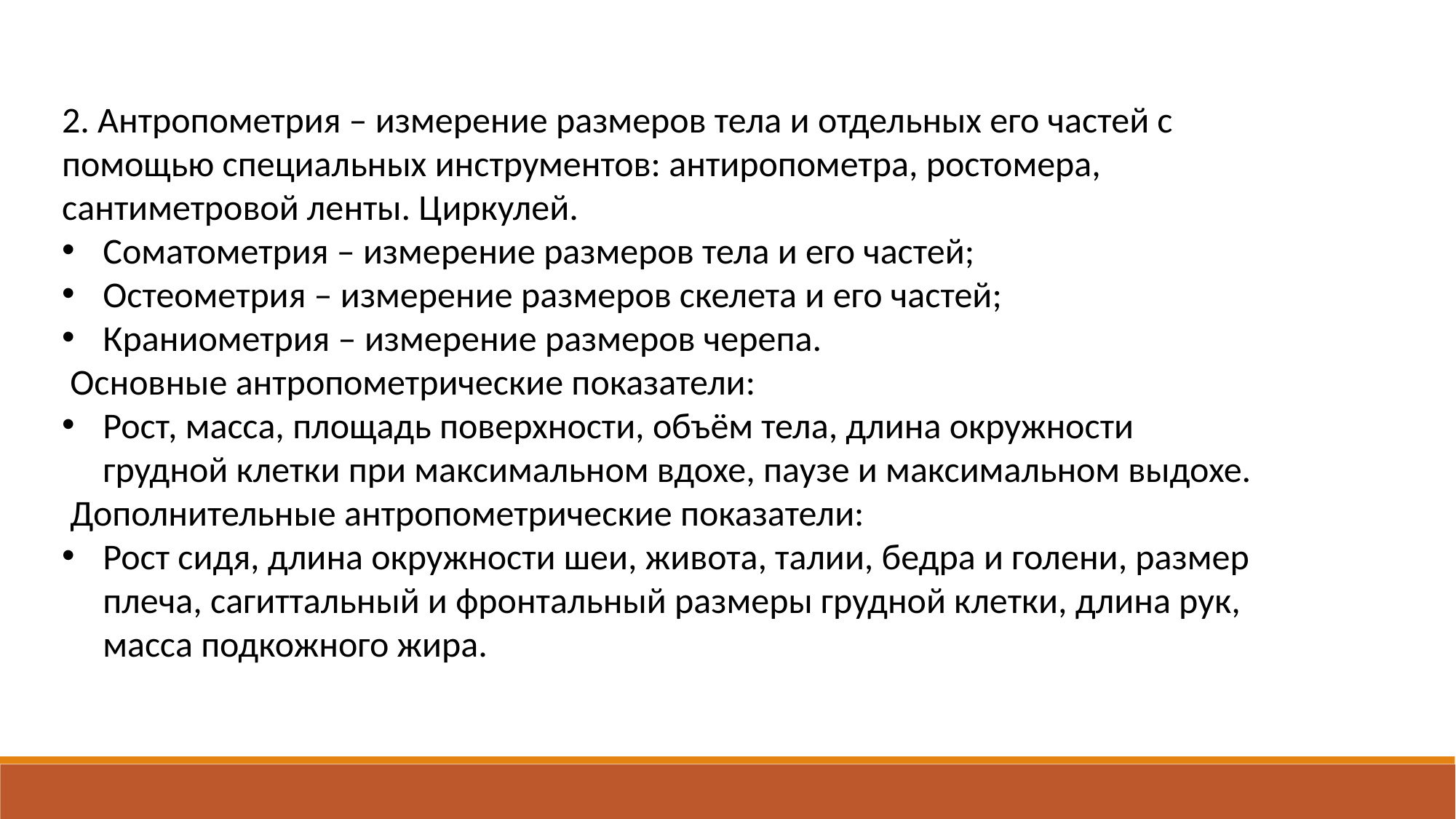

2. Антропометрия – измерение размеров тела и отдельных его частей с помощью специальных инструментов: антиропометра, ростомера, сантиметровой ленты. Циркулей.
Соматометрия – измерение размеров тела и его частей;
Остеометрия – измерение размеров скелета и его частей;
Краниометрия – измерение размеров черепа.
 Основные антропометрические показатели:
Рост, масса, площадь поверхности, объём тела, длина окружности грудной клетки при максимальном вдохе, паузе и максимальном выдохе.
 Дополнительные антропометрические показатели:
Рост сидя, длина окружности шеи, живота, талии, бедра и голени, размер плеча, сагиттальный и фронтальный размеры грудной клетки, длина рук, масса подкожного жира.